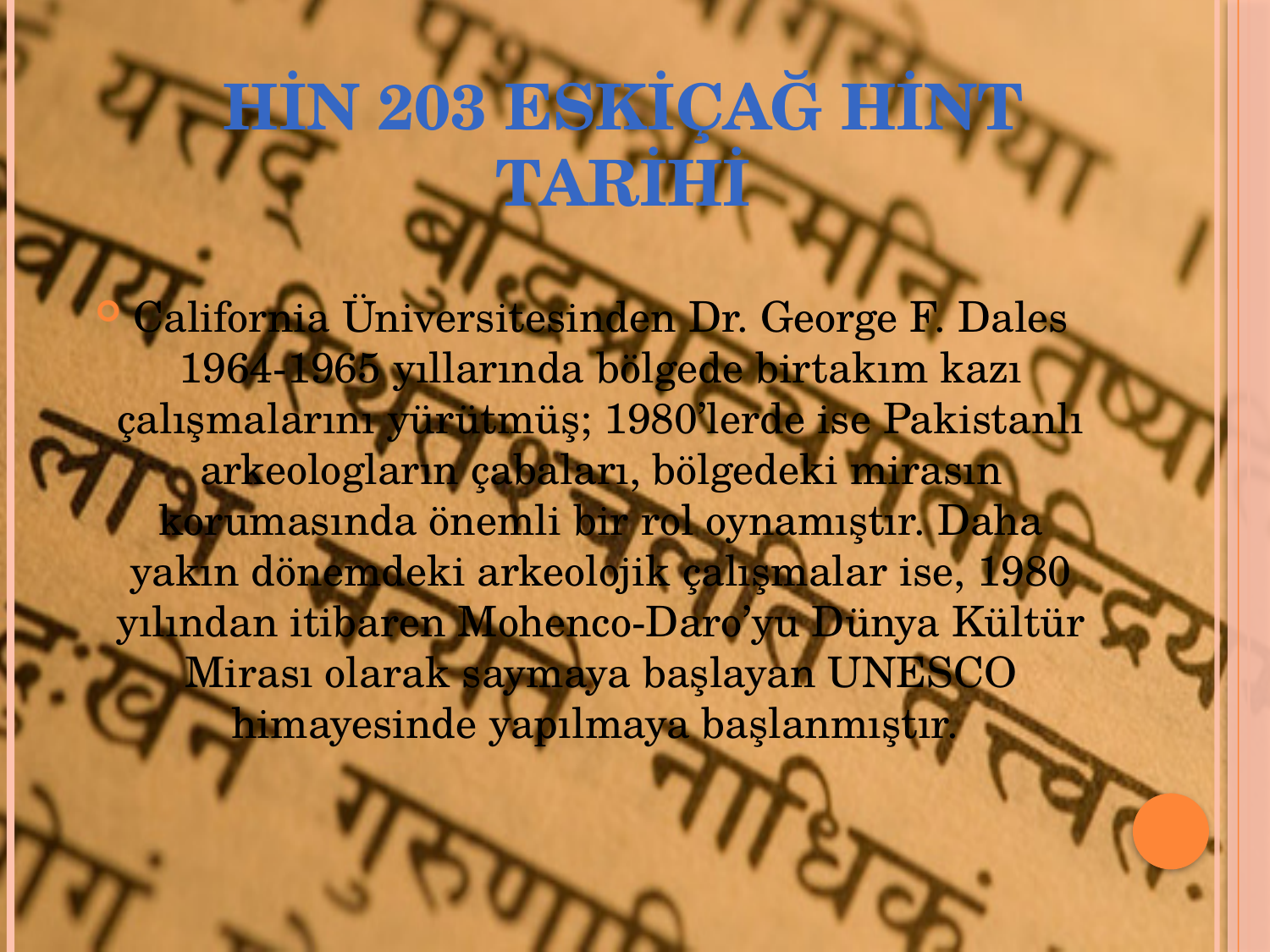

# Hin 203 eskiçağ hint tarihi

California Üniversitesinden Dr. George F. Dales 1964-1965 yıllarında bölgede birtakım kazı çalışmalarını yürütmüş; 1980’lerde ise Pakistanlı arkeologların çabaları, bölgedeki mirasın korumasında önemli bir rol oynamıştır. Daha yakın dönemdeki arkeolojik çalışmalar ise, 1980 yılından itibaren Mohenco-Daro’yu Dünya Kültür Mirası olarak saymaya başlayan UNESCO himayesinde yapılmaya başlanmıştır.